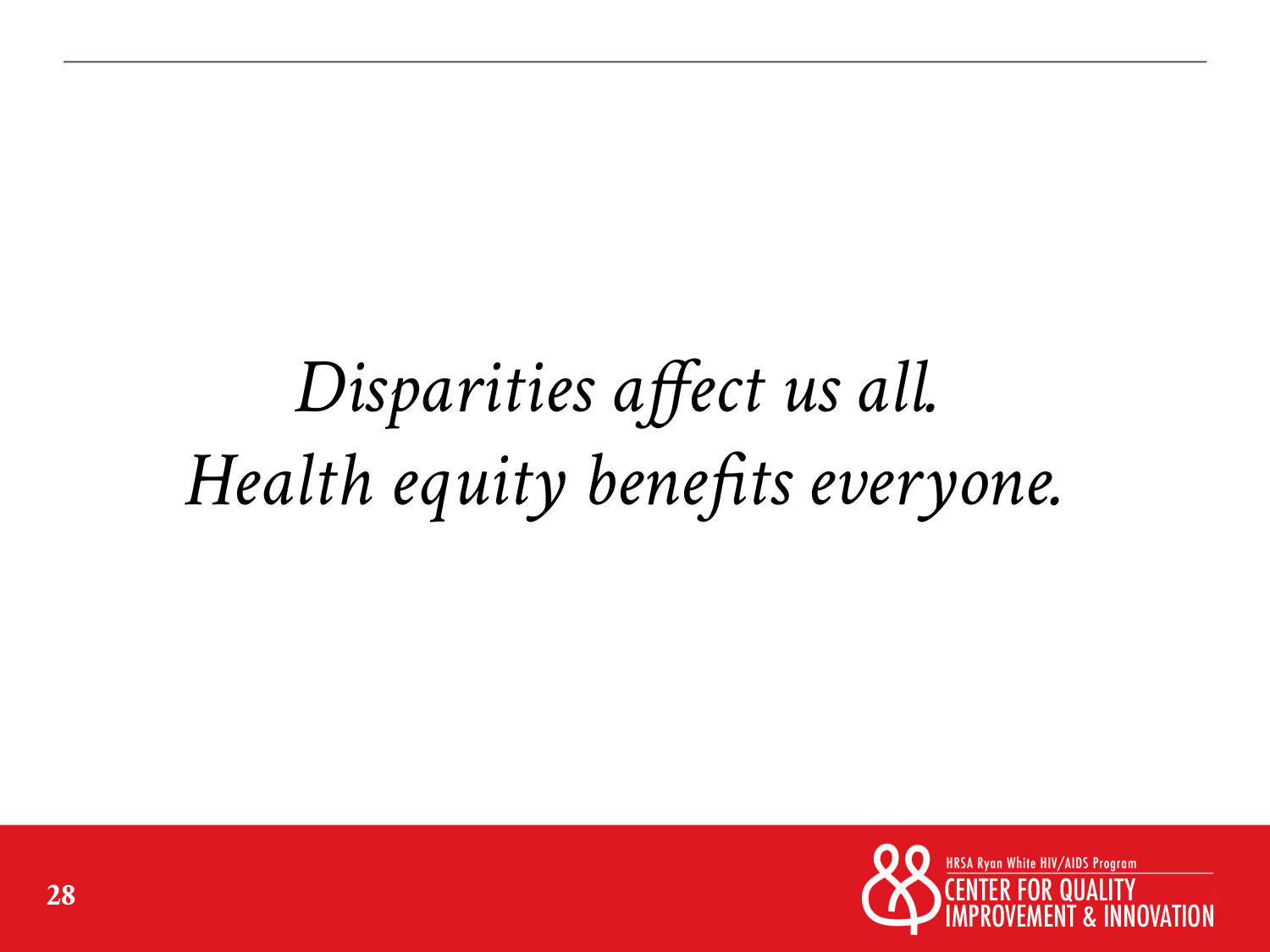

Disparities affect us all.
Health equity benefits everyone.